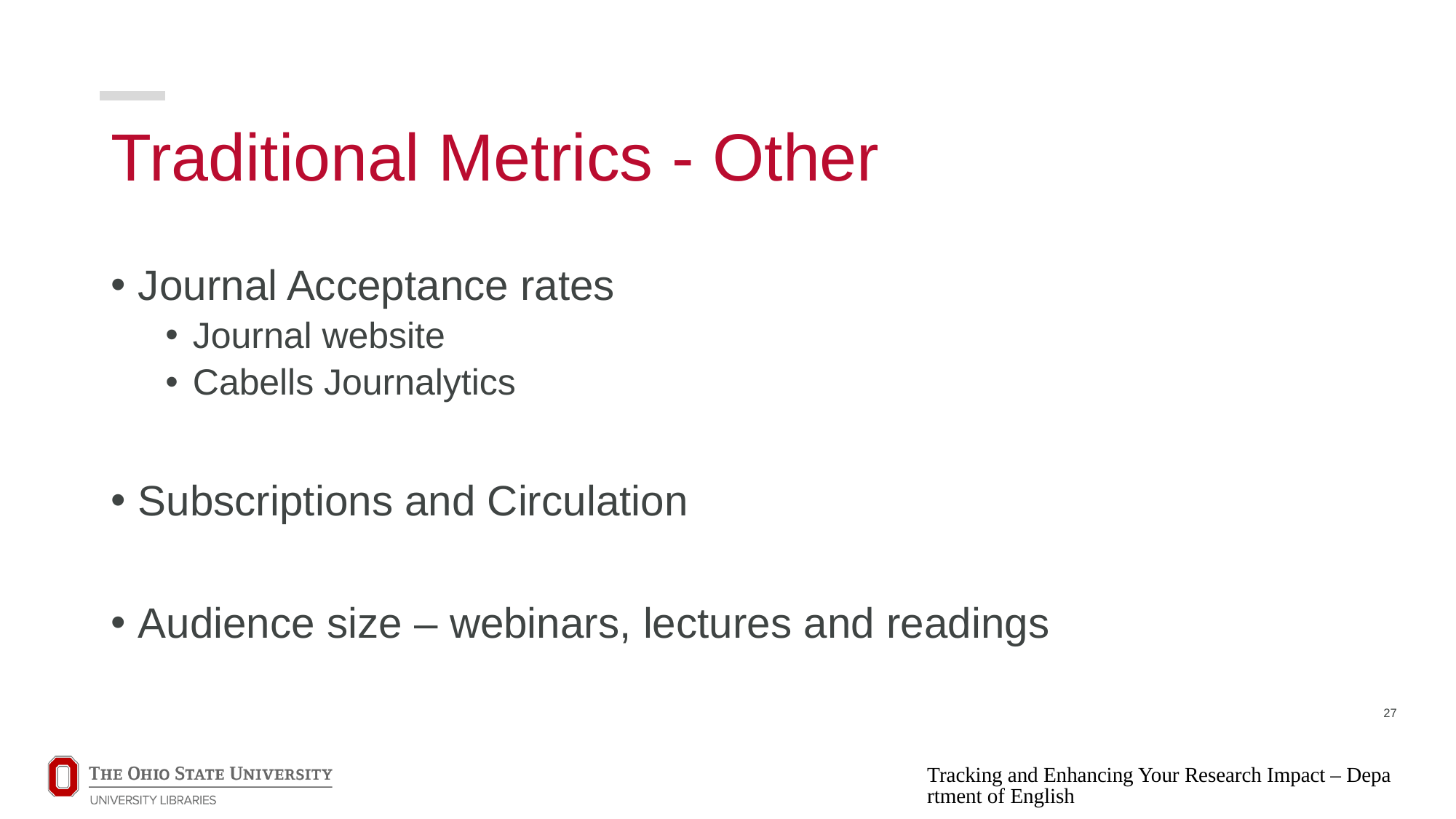

# Traditional Metrics - Other
Journal Acceptance rates
Journal website
Cabells Journalytics

Subscriptions and Circulation

Audience size – webinars, lectures and readings
27
Tracking and Enhancing Your Research Impact – Department of English